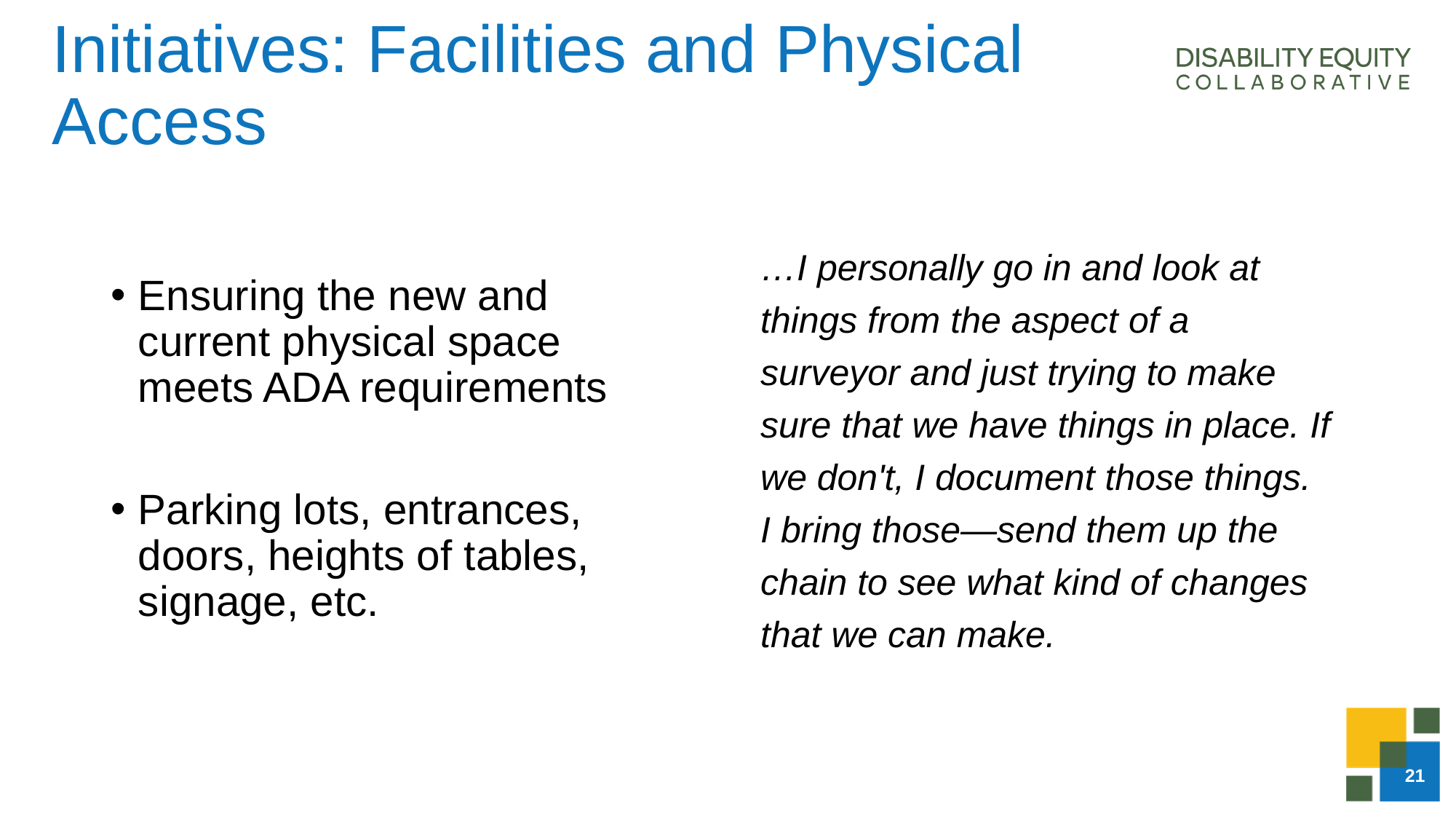

# Initiatives: Facilities and Physical Access

Ensuring the new and current physical space meets ADA requirements

Parking lots, entrances, doors, heights of tables, signage, etc.
…I personally go in and look at things from the aspect of a surveyor and just trying to make sure that we have things in place. If we don't, I document those things. I bring those—send them up the chain to see what kind of changes that we can make.